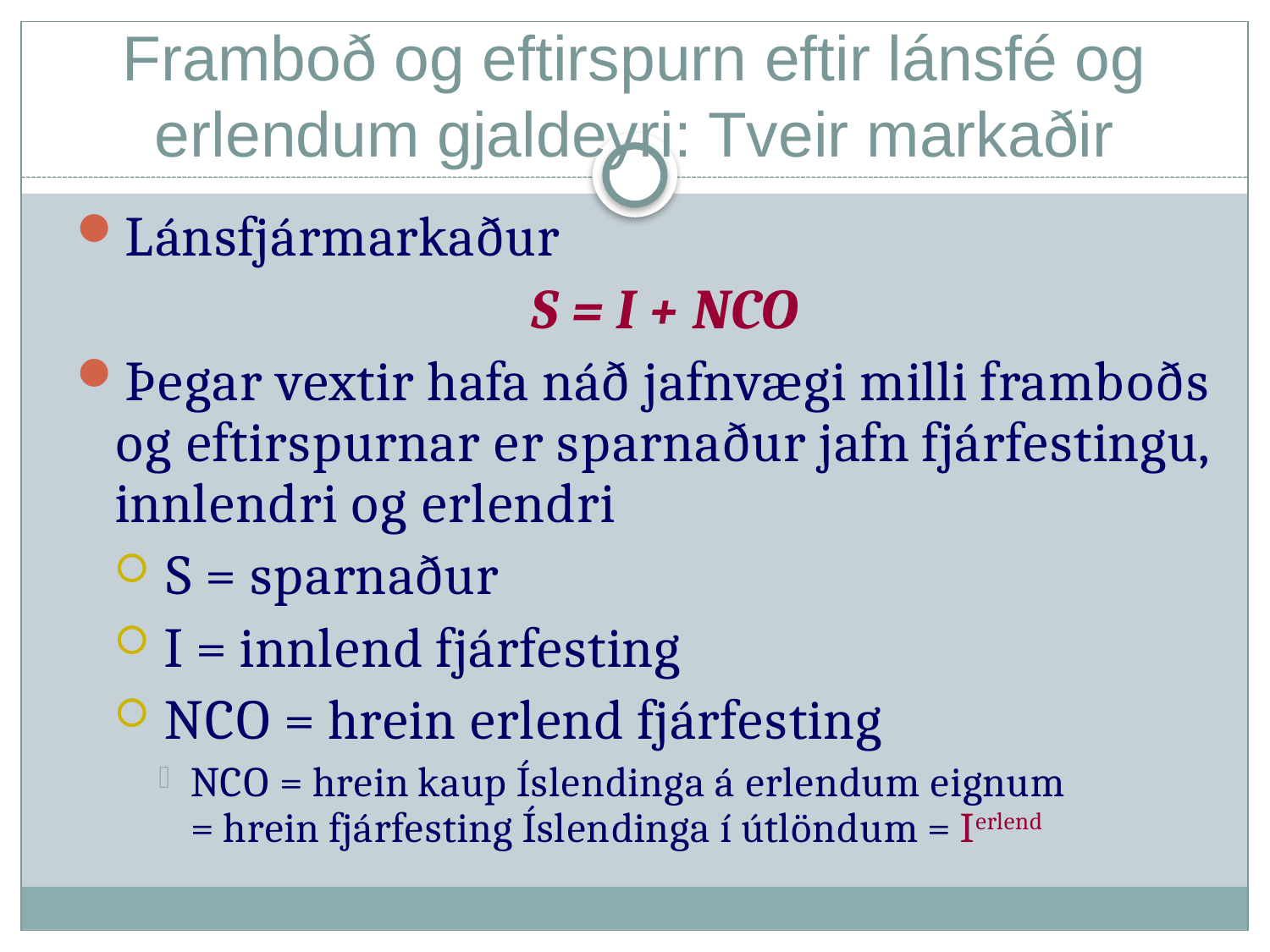

# Framboð og eftirspurn eftir lánsfé og erlendum gjaldeyri: Tveir markaðir
Lánsfjármarkaður
S = I + NCO
Þegar vextir hafa náð jafnvægi milli framboðs og eftirspurnar er sparnaður jafn fjárfestingu, innlendri og erlendri
 S = sparnaður
 I = innlend fjárfesting
 NCO = hrein erlend fjárfesting
NCO = hrein kaup Íslendinga á erlendum eignum
= hrein fjárfesting Íslendinga í útlöndum = Ierlend